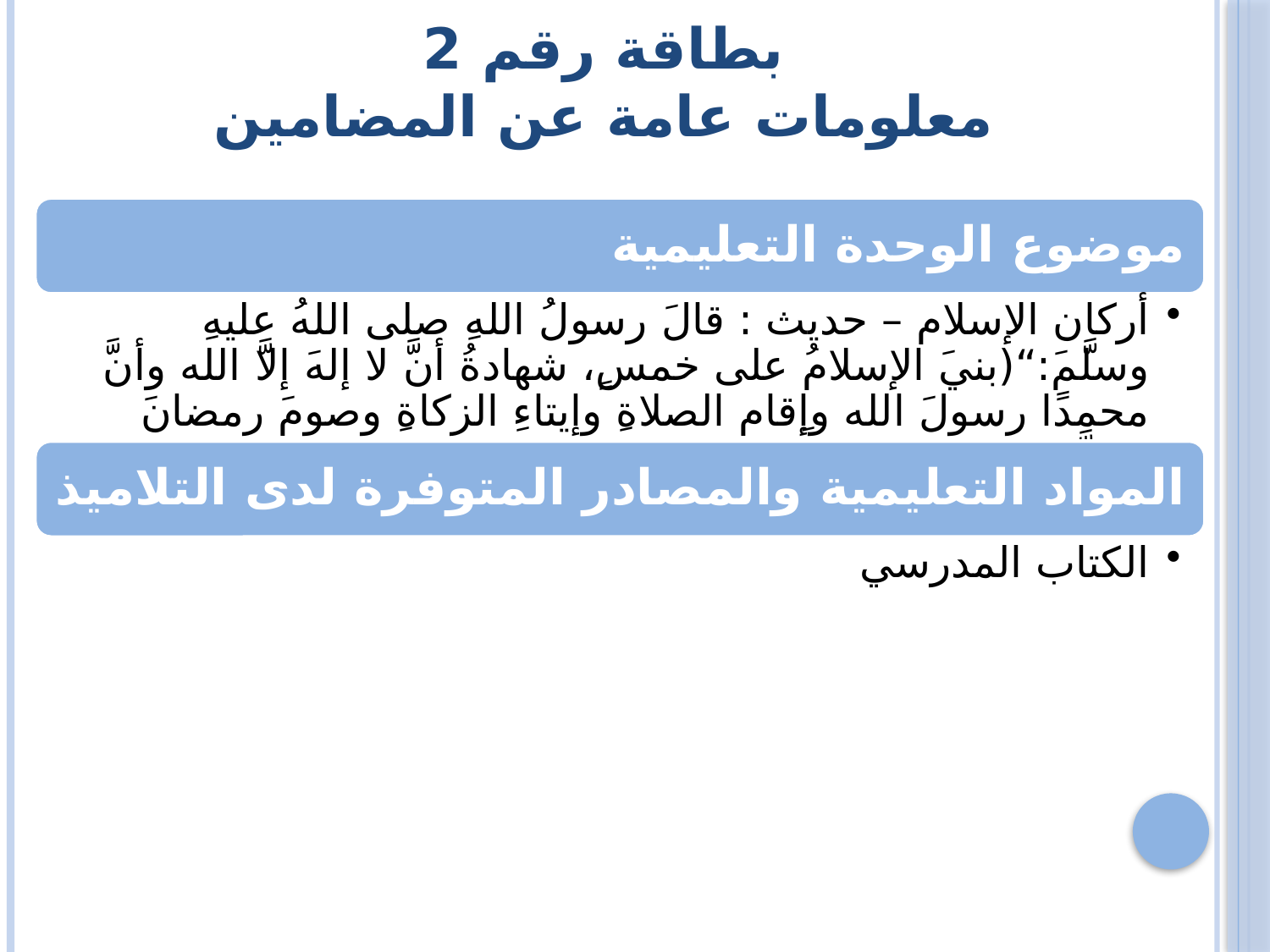

موضوع الوحدة التعليمية
أركان الإسلام – حديث : قالَ رسولُ اللهِ صلى اللهُ عليهِ وسلَّمَ:“(بنيَ الإسلامُ على خمسٍ، شهادةُ أنَّ لا إلهَ إلاَّ الله وأنَّ محمدًا رسولَ الله وإِقام الصلاةِ وإيتاءِ الزكاةِ وصومَ رمضانَ وحجَّ البيتِ).
المواد التعليمية والمصادر المتوفرة لدى التلاميذ
الكتاب المدرسي
# بطاقة رقم 2 معلومات عامة عن المضامين